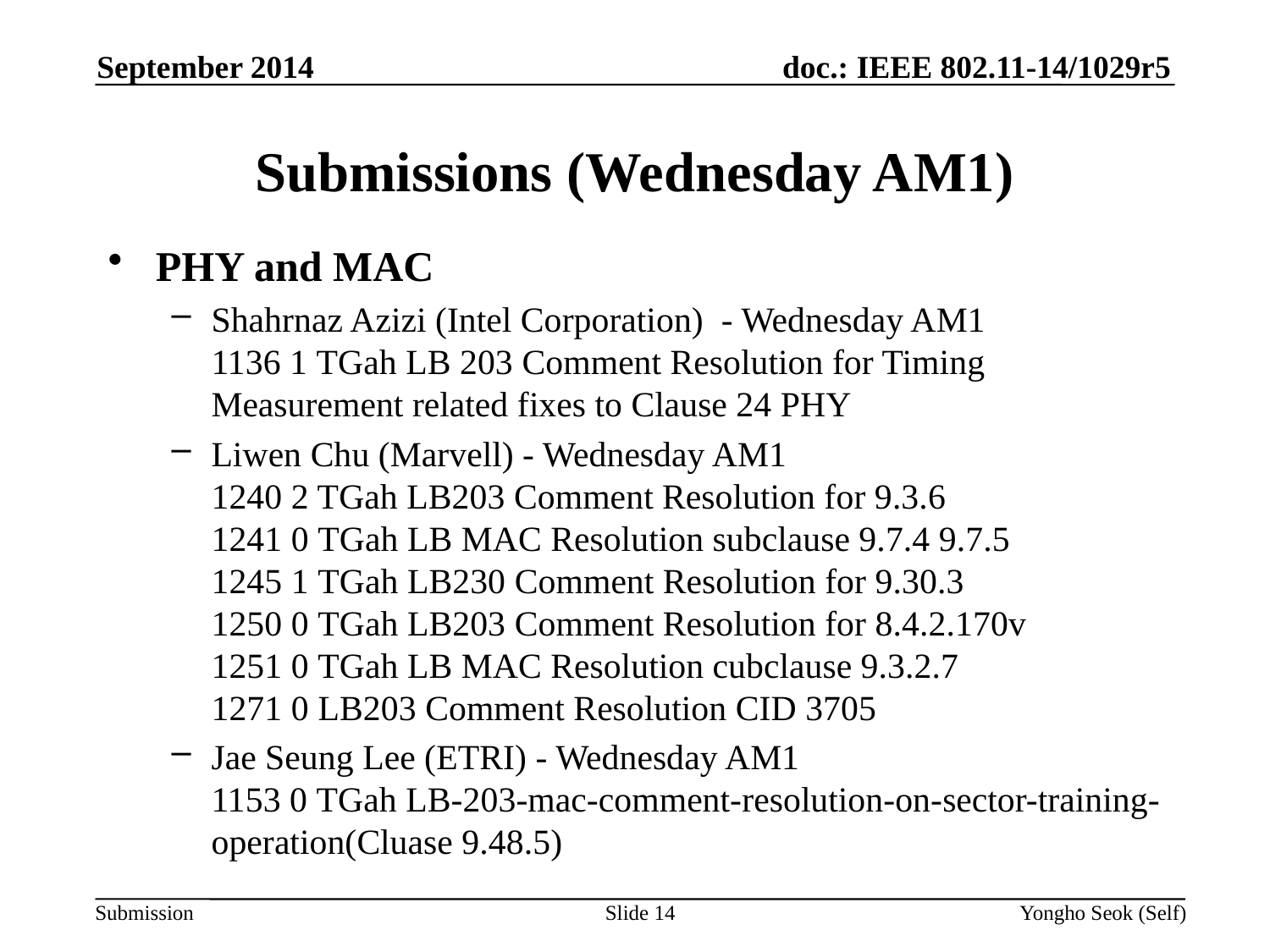

September 2014
# Submissions (Wednesday AM1)
PHY and MAC
Shahrnaz Azizi (Intel Corporation)  - Wednesday AM1   
1136 1 TGah LB 203 Comment Resolution for Timing Measurement related fixes to Clause 24 PHY
Liwen Chu (Marvell) - Wednesday AM1 
1240 2 TGah LB203 Comment Resolution for 9.3.6
1241 0 TGah LB MAC Resolution subclause 9.7.4 9.7.5 
1245 1 TGah LB230 Comment Resolution for 9.30.3 
1250 0 TGah LB203 Comment Resolution for 8.4.2.170v 
1251 0 TGah LB MAC Resolution cubclause 9.3.2.7
1271 0 LB203 Comment Resolution CID 3705
Jae Seung Lee (ETRI) - Wednesday AM1
1153 0 TGah LB-203-mac-comment-resolution-on-sector-training-operation(Cluase 9.48.5)

Slide 14
Yongho Seok (Self)